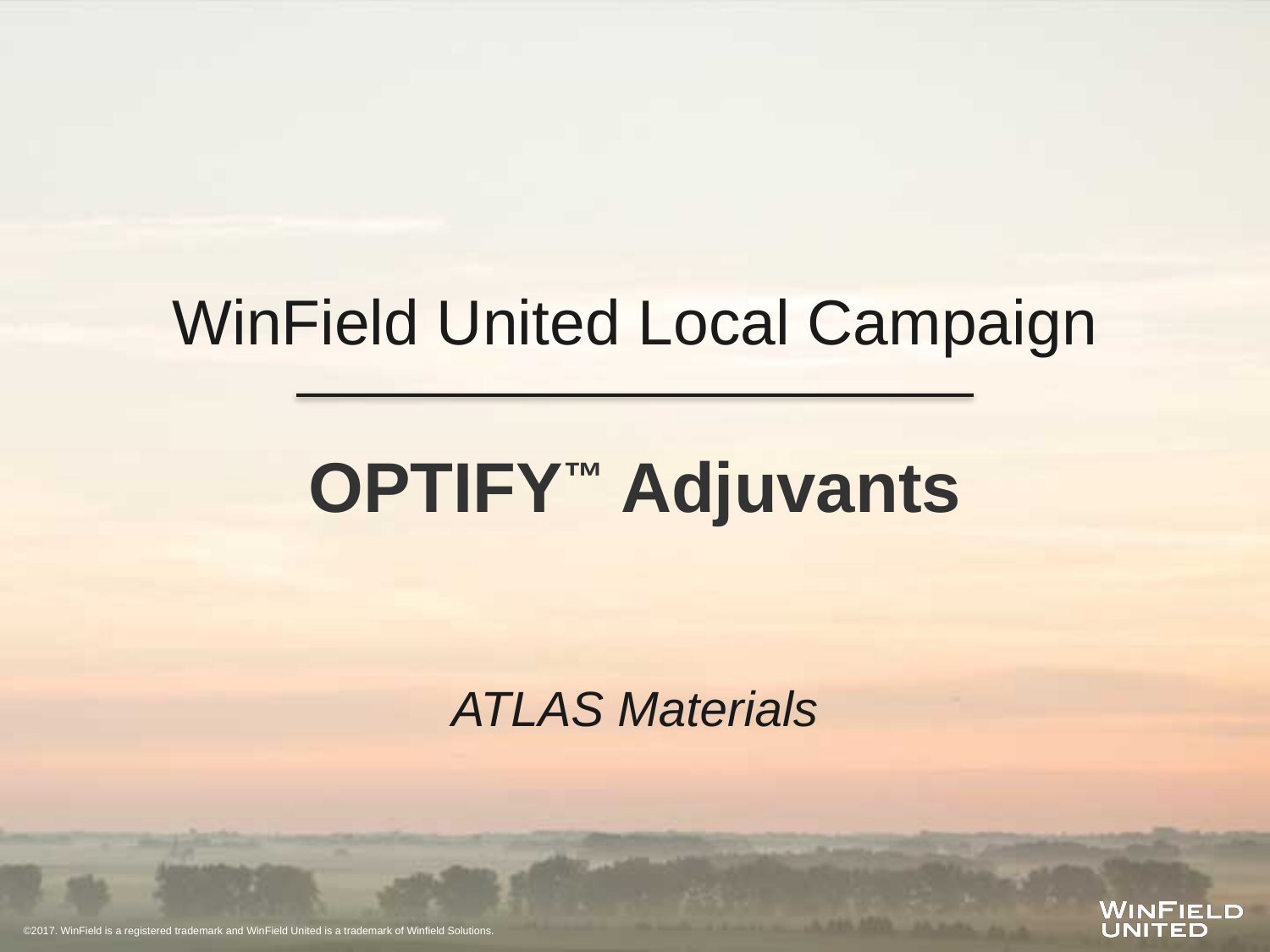

WinField United Local Campaign
OPTIFY™ Adjuvants
ATLAS Materials